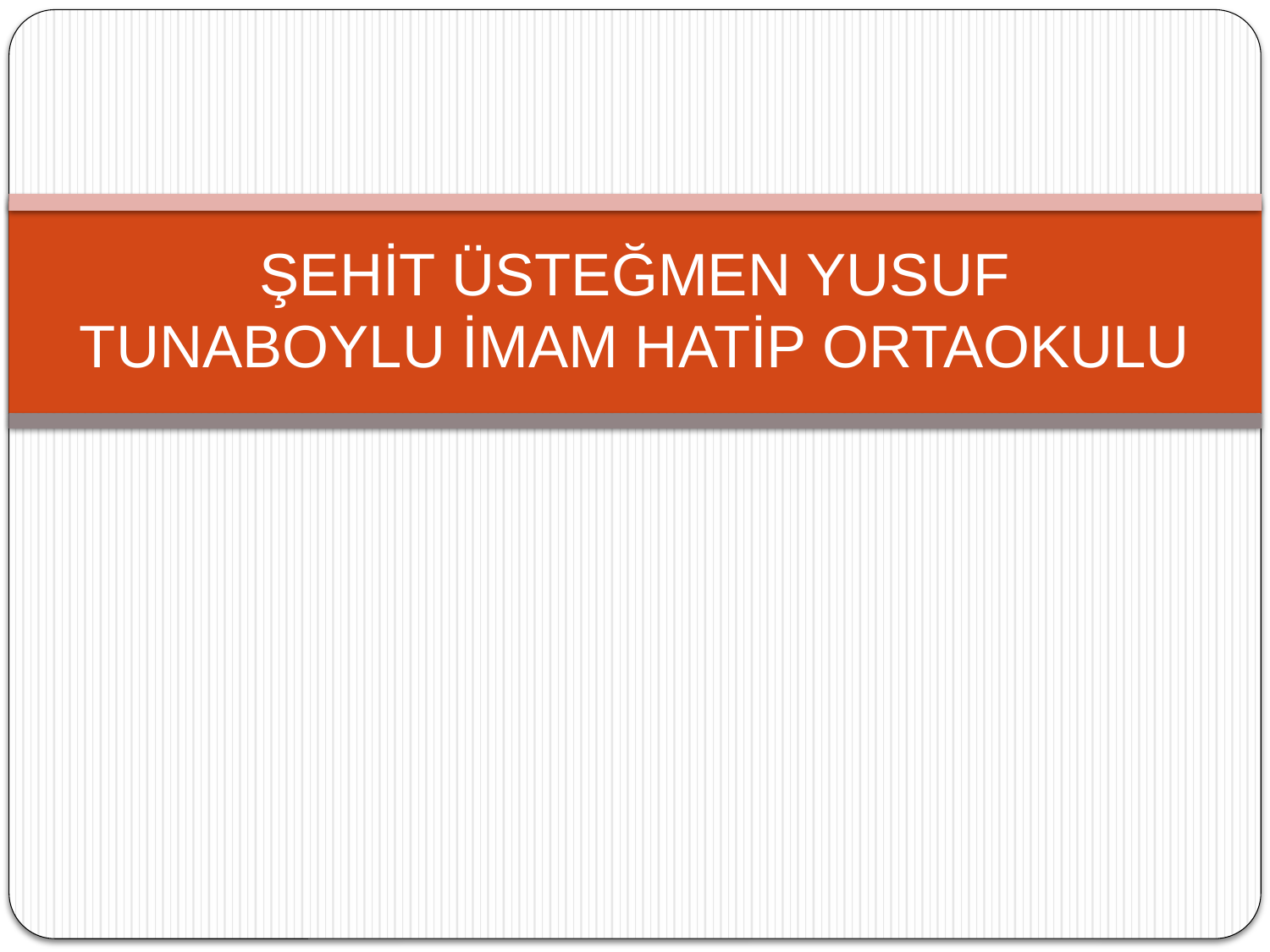

# ŞEHİT ÜSTEĞMEN YUSUF TUNABOYLU İMAM HATİP ORTAOKULU